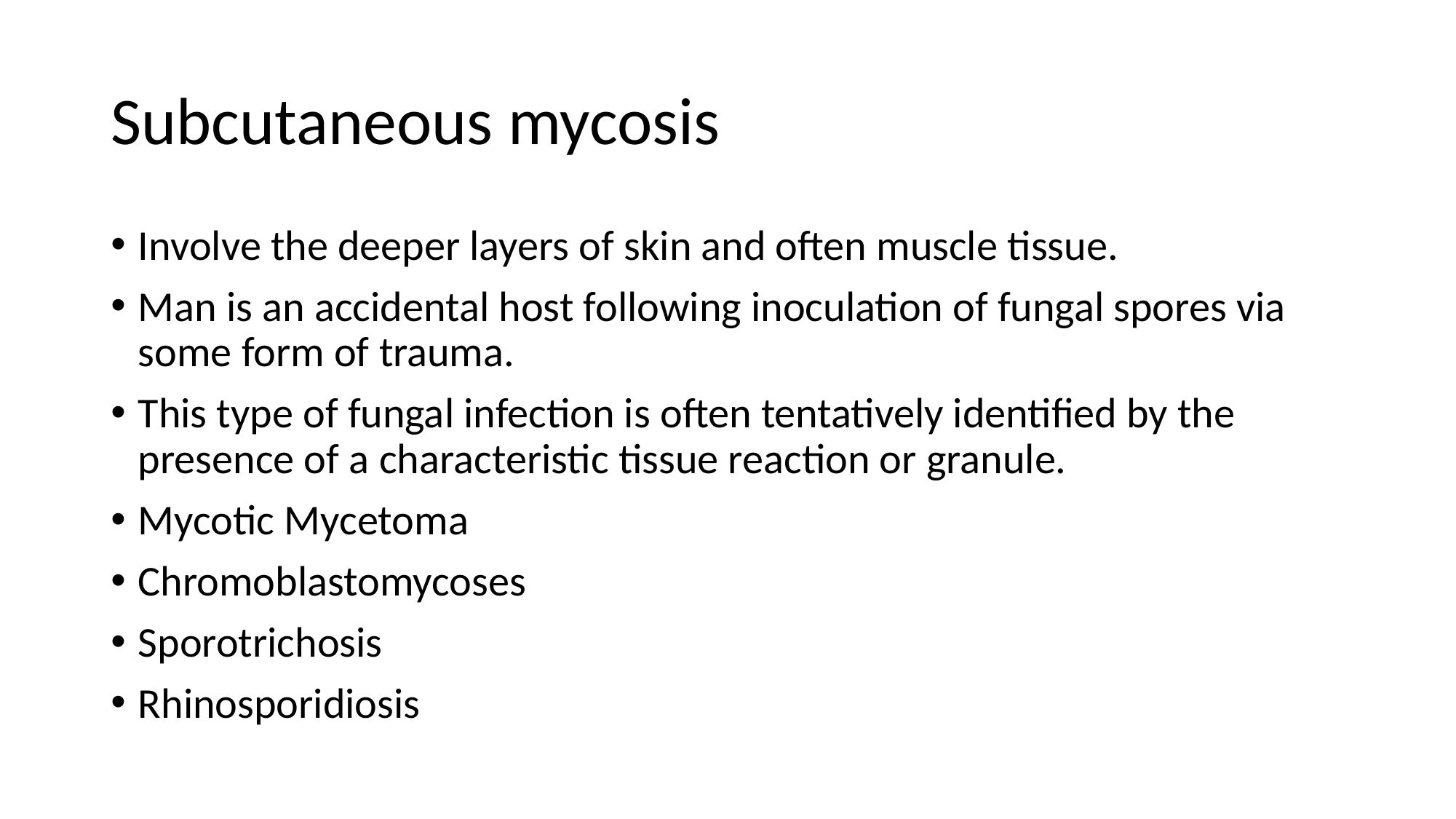

# Subcutaneous mycosis
Involve the deeper layers of skin and often muscle tissue.
Man is an accidental host following inoculation of fungal spores via some form of trauma.
This type of fungal infection is often tentatively identified by the presence of a characteristic tissue reaction or granule.
Mycotic Mycetoma
Chromoblastomycoses
Sporotrichosis
Rhinosporidiosis